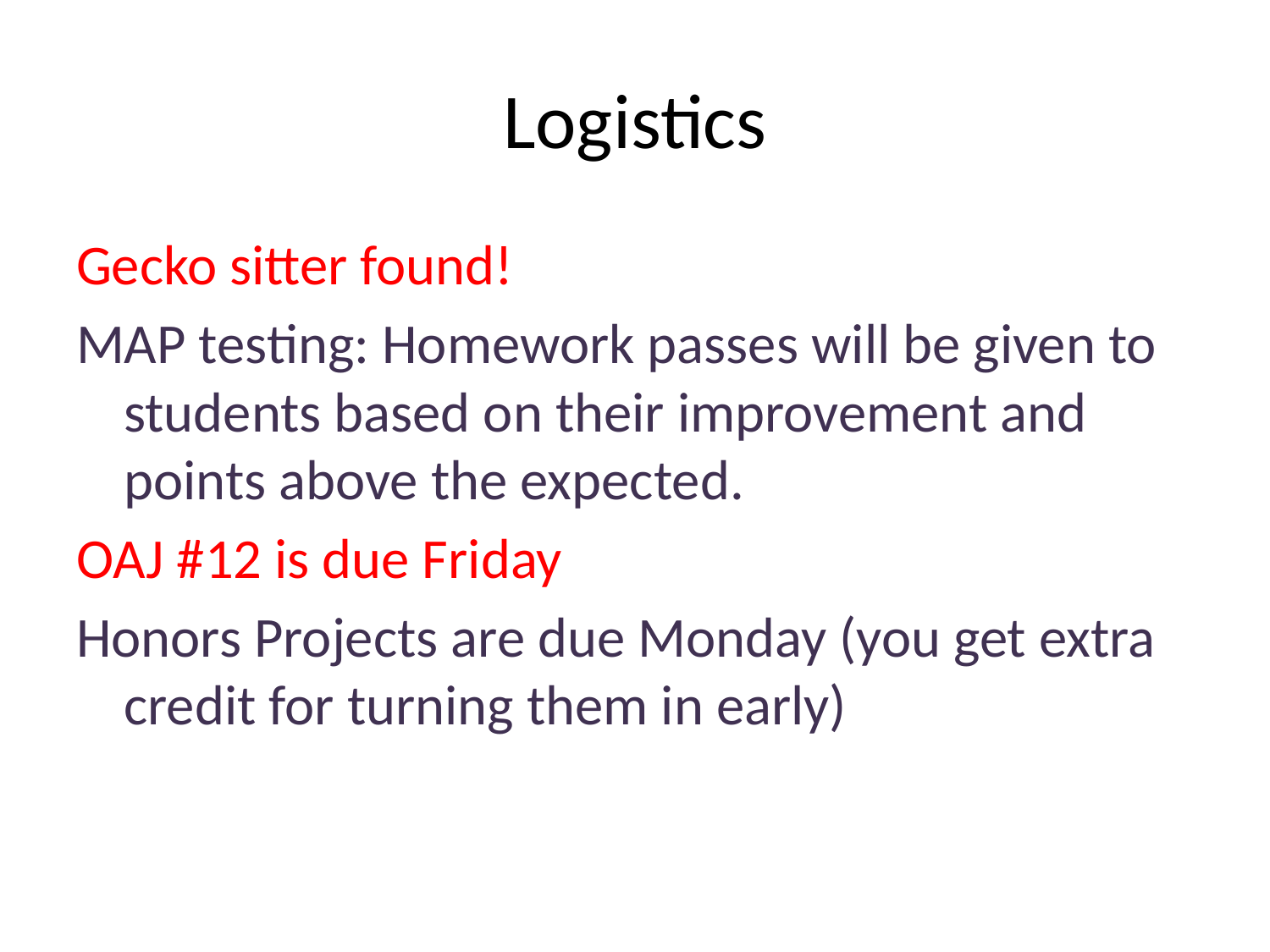

# Logistics
Gecko sitter found!
MAP testing: Homework passes will be given to students based on their improvement and points above the expected.
OAJ #12 is due Friday
Honors Projects are due Monday (you get extra credit for turning them in early)